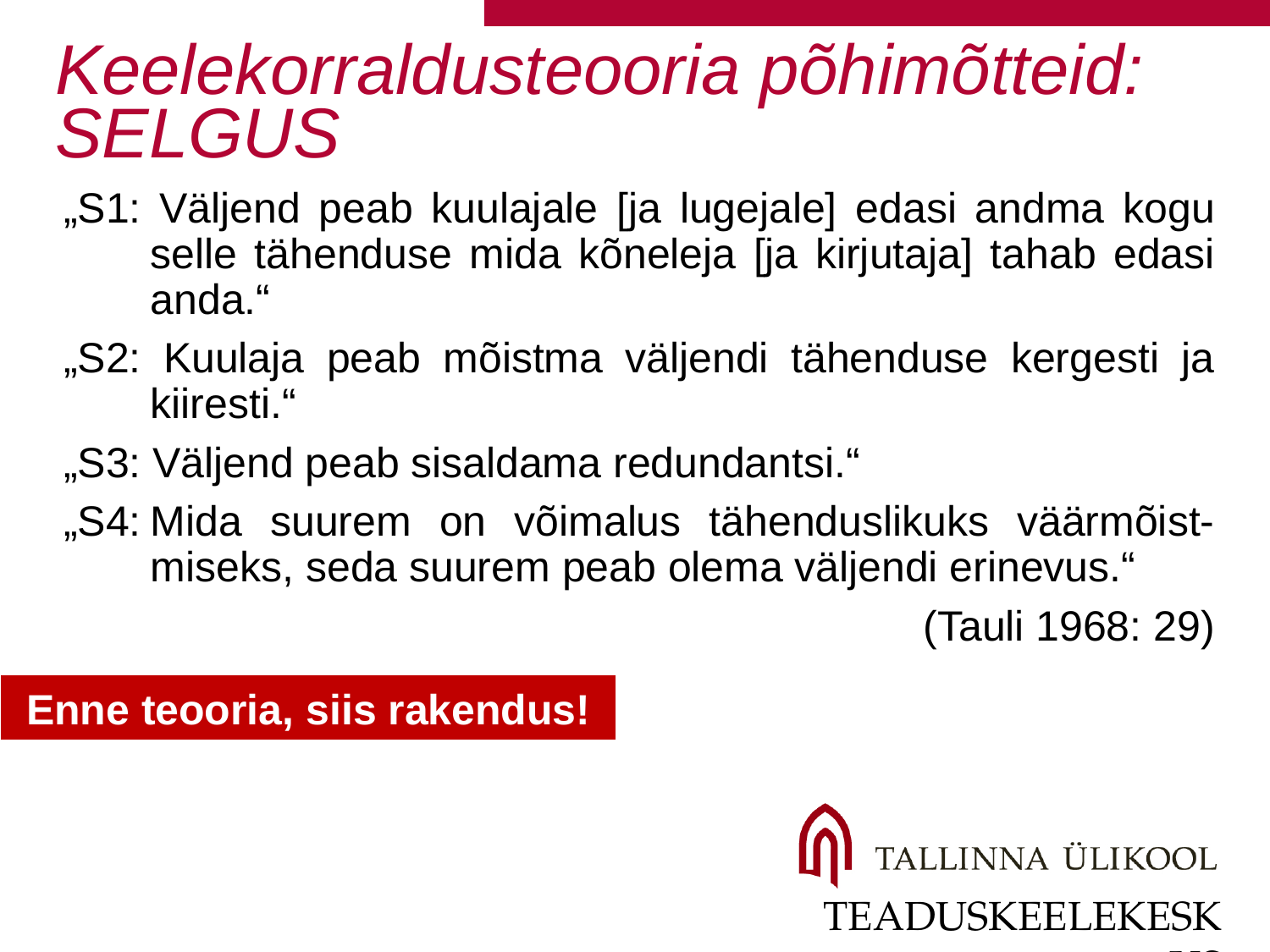

# Keelekorraldusteooria põhimõtteid: selgus
„S1: Väljend peab kuulajale [ja lugejale] edasi andma kogu selle tähenduse mida kõneleja [ja kirjutaja] tahab edasi anda.“
„S2: Kuulaja peab mõistma väljendi tähenduse kergesti ja kiiresti.“
„S3: Väljend peab sisaldama redundantsi.“
„S4:	Mida suurem on võimalus tähenduslikuks väärmõist-miseks, seda suurem peab olema väljendi erinevus.“
(Tauli 1968: 29)
Enne teooria, siis rakendus!
teaduskeelekeskus